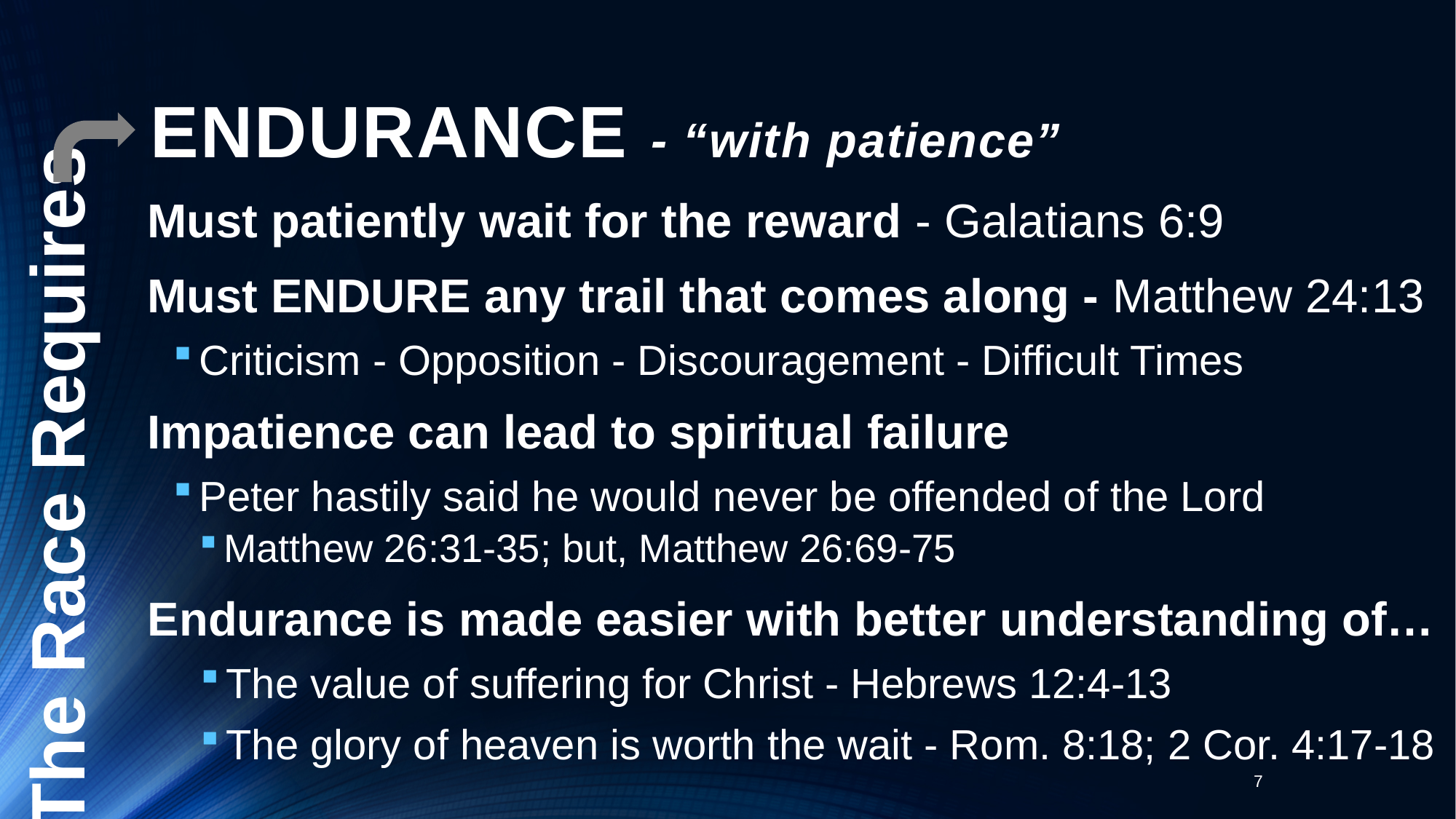

# ENDURANCE - “with patience”

Must patiently wait for the reward - Galatians 6:9
Must ENDURE any trail that comes along - Matthew 24:13
Criticism - Opposition - Discouragement - Difficult Times
Impatience can lead to spiritual failure
Peter hastily said he would never be offended of the Lord
Matthew 26:31-35; but, Matthew 26:69-75
Endurance is made easier with better understanding of…
The value of suffering for Christ - Hebrews 12:4-13
The glory of heaven is worth the wait - Rom. 8:18; 2 Cor. 4:17-18

The Race Requires
7